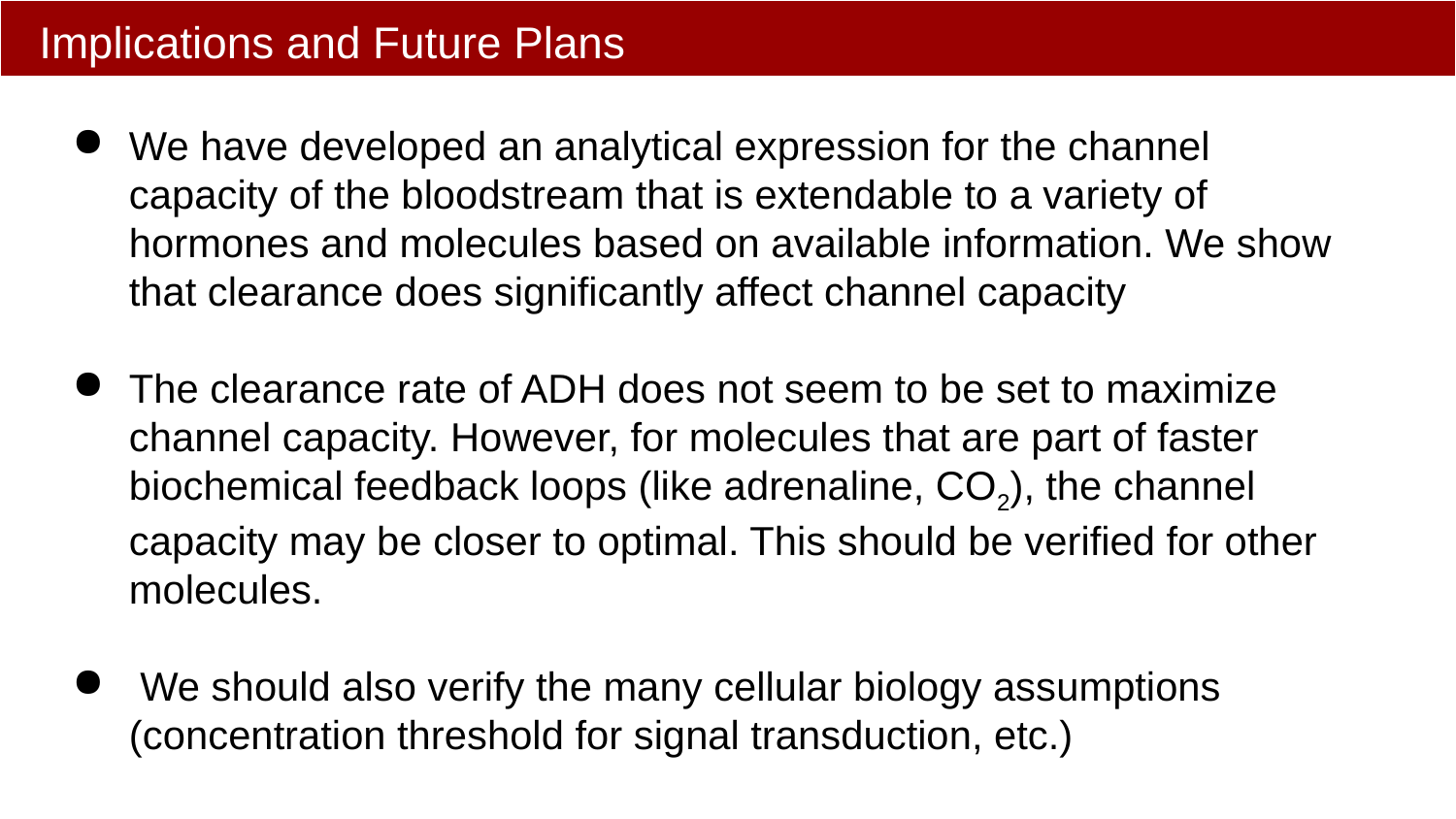

# Implications and Future Plans
We have developed an analytical expression for the channel capacity of the bloodstream that is extendable to a variety of hormones and molecules based on available information. We show that clearance does significantly affect channel capacity

The clearance rate of ADH does not seem to be set to maximize channel capacity. However, for molecules that are part of faster biochemical feedback loops (like adrenaline, CO2), the channel capacity may be closer to optimal. This should be verified for other molecules.

 We should also verify the many cellular biology assumptions (concentration threshold for signal transduction, etc.)